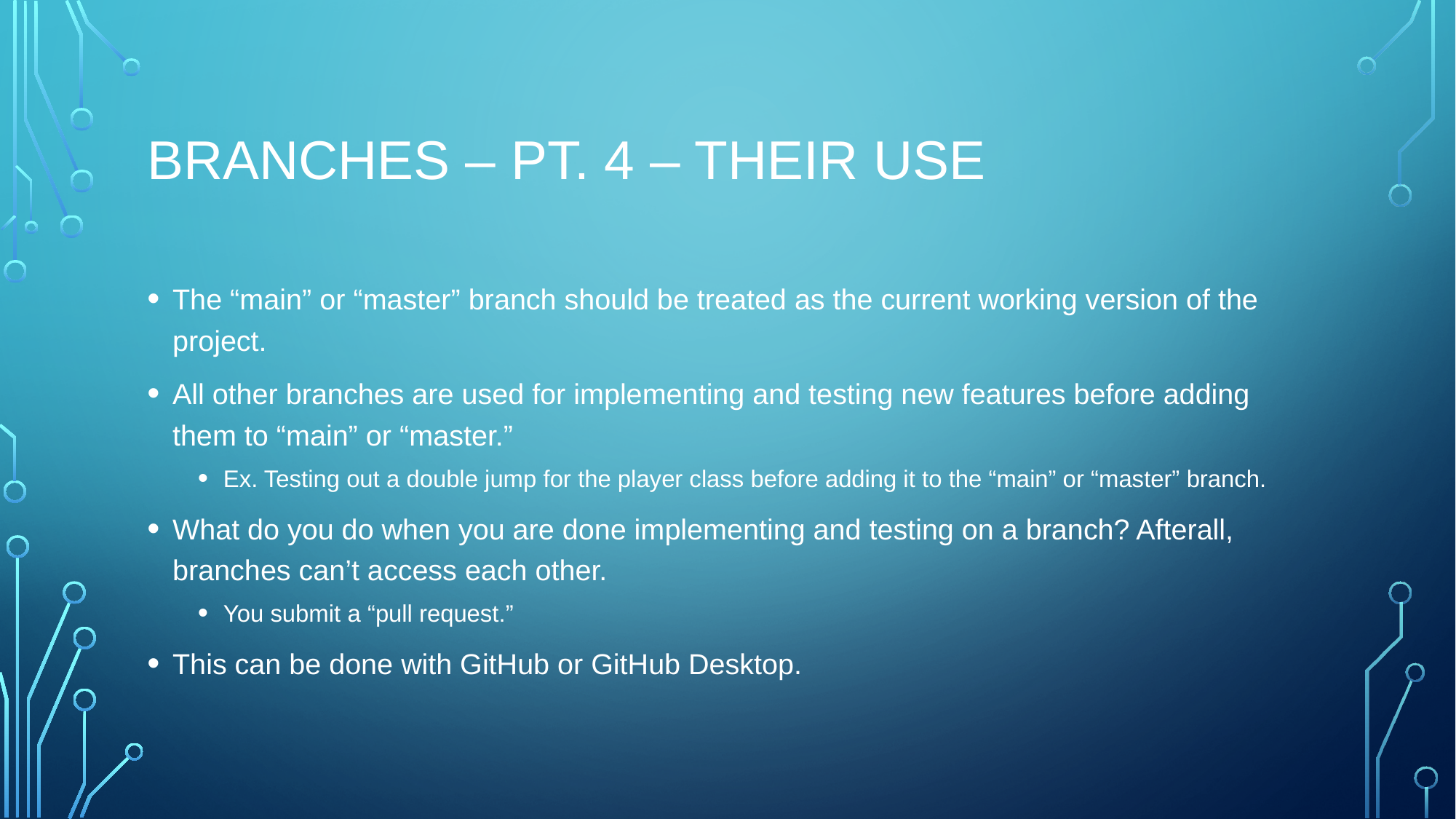

# Branches – pt. 4 – their use
The “main” or “master” branch should be treated as the current working version of the project.
All other branches are used for implementing and testing new features before adding them to “main” or “master.”
Ex. Testing out a double jump for the player class before adding it to the “main” or “master” branch.
What do you do when you are done implementing and testing on a branch? Afterall, branches can’t access each other.
You submit a “pull request.”
This can be done with GitHub or GitHub Desktop.